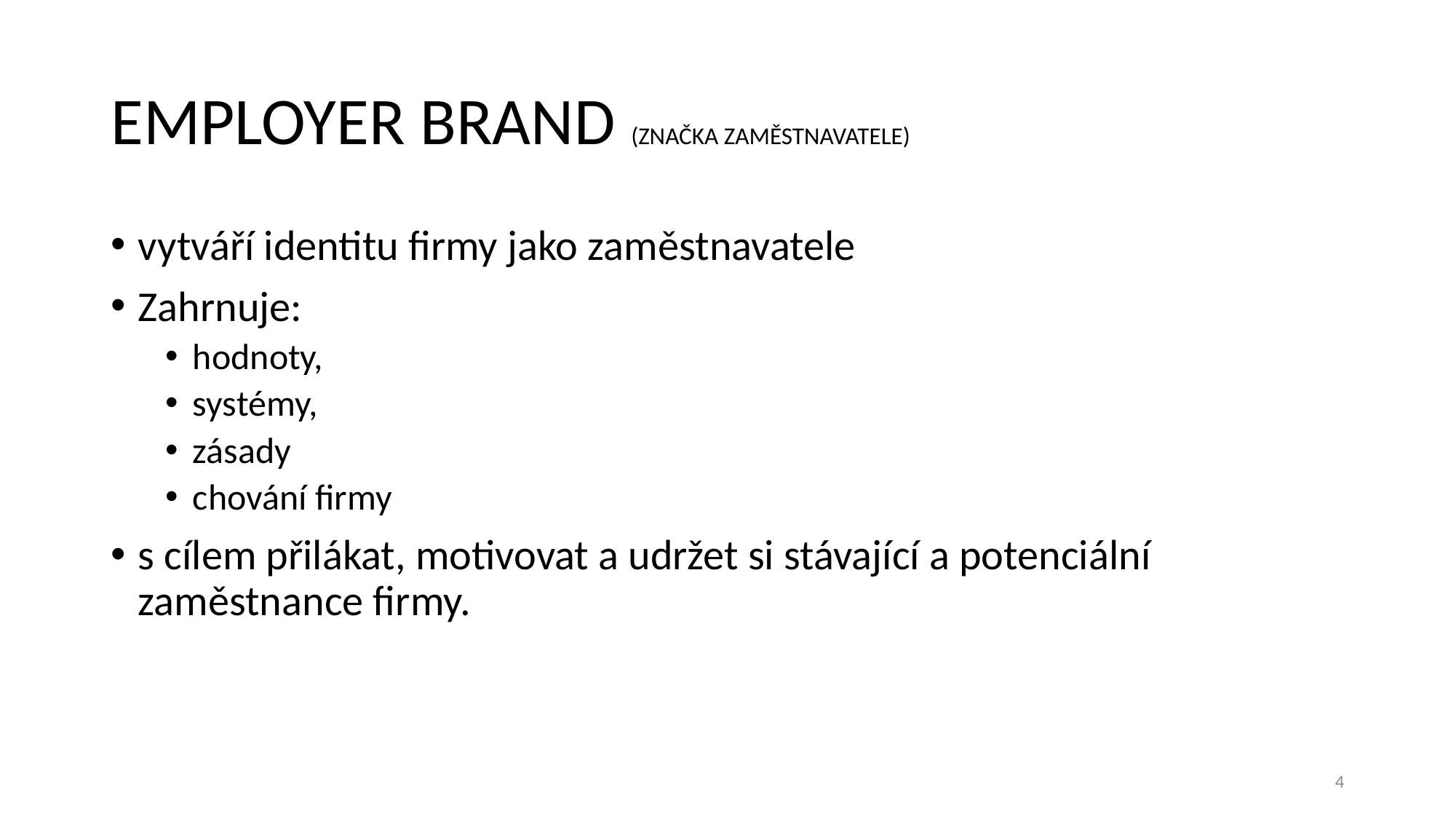

# EMPLOYER BRAND (ZNAČKA ZAMĚSTNAVATELE)
vytváří identitu firmy jako zaměstnavatele
Zahrnuje:
hodnoty,
systémy,
zásady
chování firmy
s cílem přilákat, motivovat a udržet si stávající a potenciální zaměstnance firmy.
4